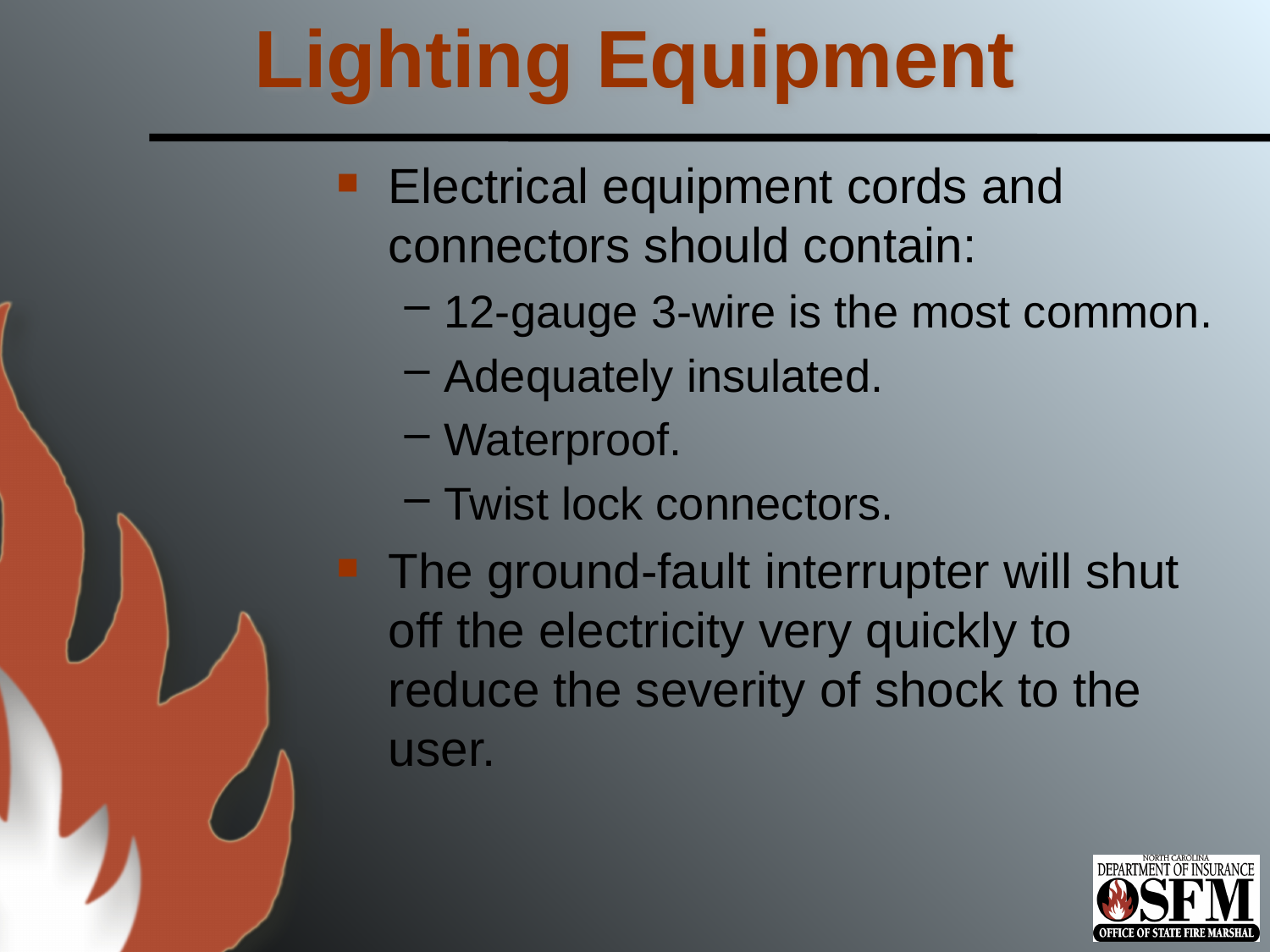

# Lighting Equipment
Electrical equipment cords and connectors should contain:
12-gauge 3-wire is the most common.
Adequately insulated.
Waterproof.
Twist lock connectors.
The ground-fault interrupter will shut off the electricity very quickly to reduce the severity of shock to the user.